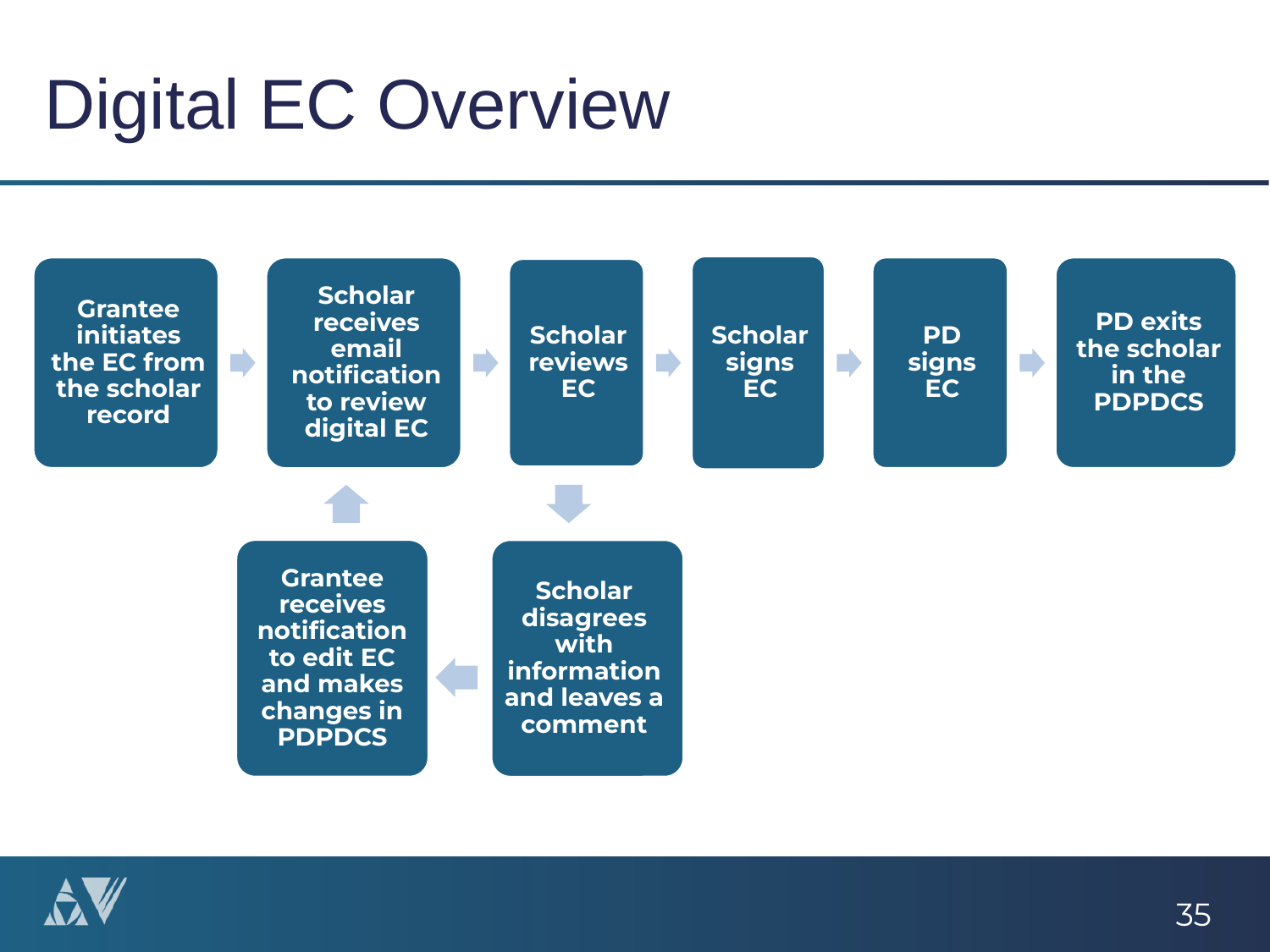

# Digital EC Overview
Grantee initiates the EC from the scholar record

Scholar receives email notification to review digital EC

Scholar reviews EC

Scholar signs EC

PD signs EC

PD exits the scholar in the PDPDCS

Grantee receives notification to edit EC and makes changes in PDPDCS

Scholar disagrees with information and leaves a comment

35